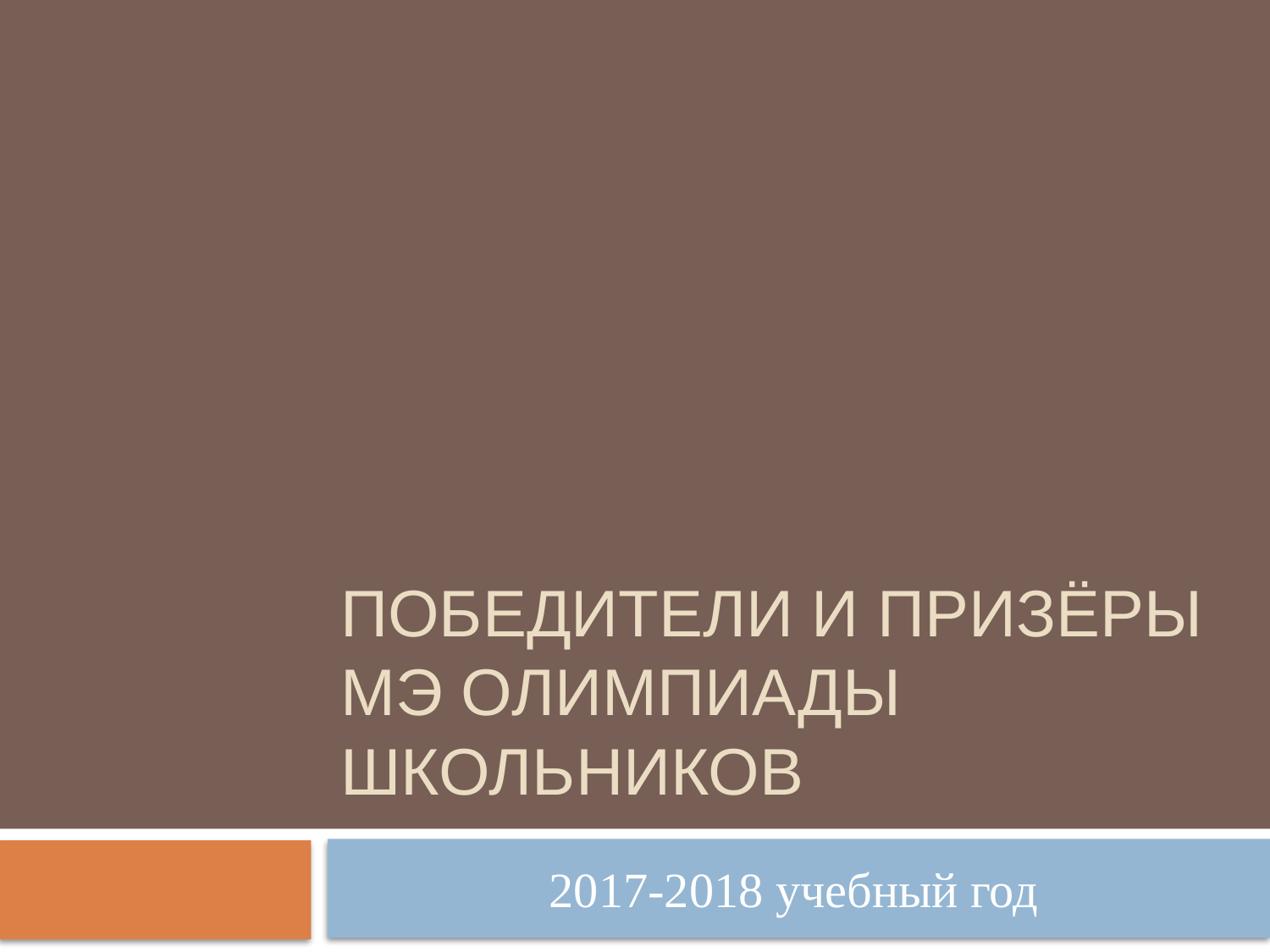

# Победители и призёры МЭ олимпиады школьников
2017-2018 учебный год